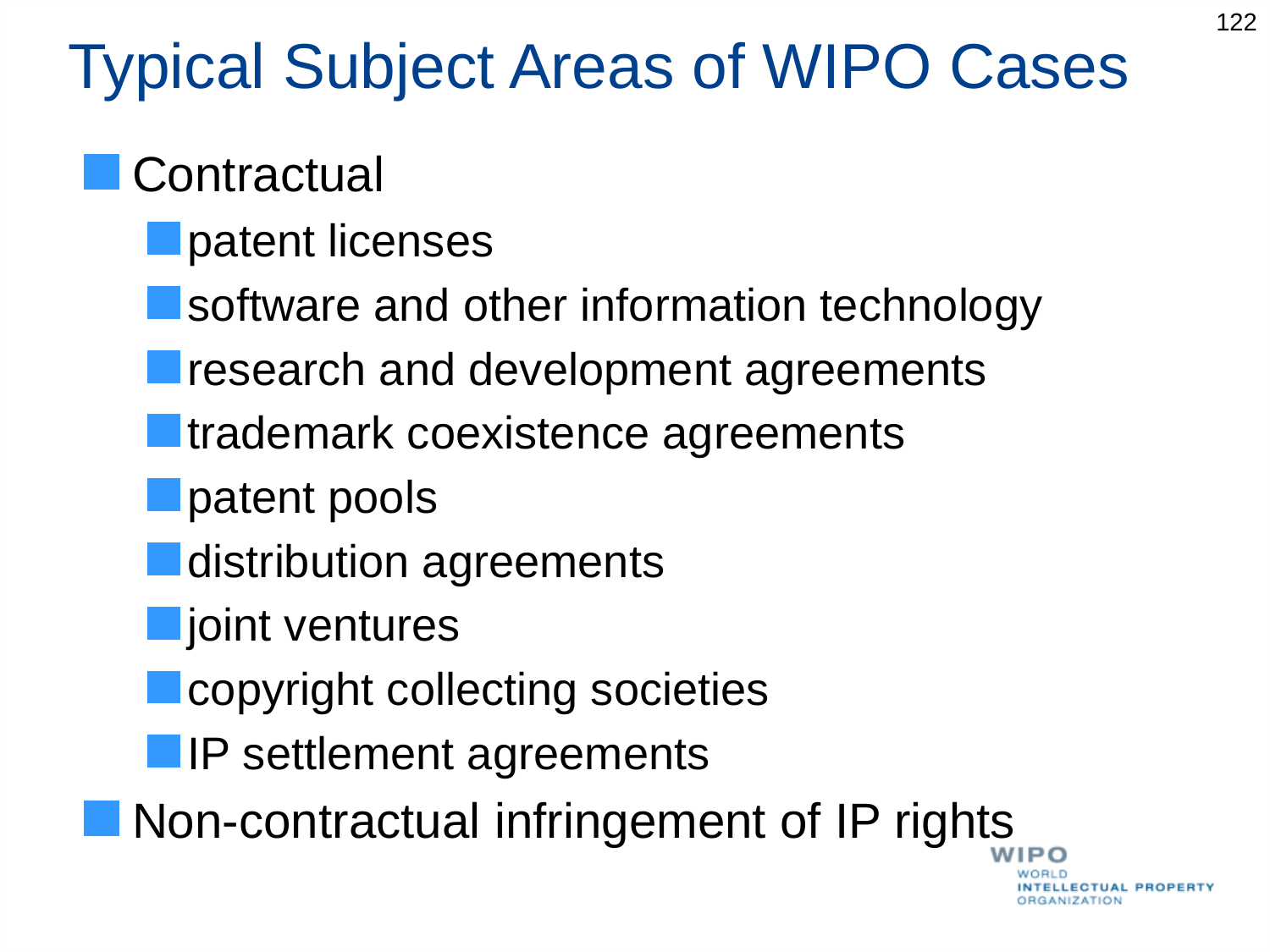

Typical Subject Areas of WIPO Cases
122
Contractual
patent licenses
software and other information technology
research and development agreements
trademark coexistence agreements
patent pools
distribution agreements
joint ventures
copyright collecting societies
IP settlement agreements
Non-contractual infringement of IP rights